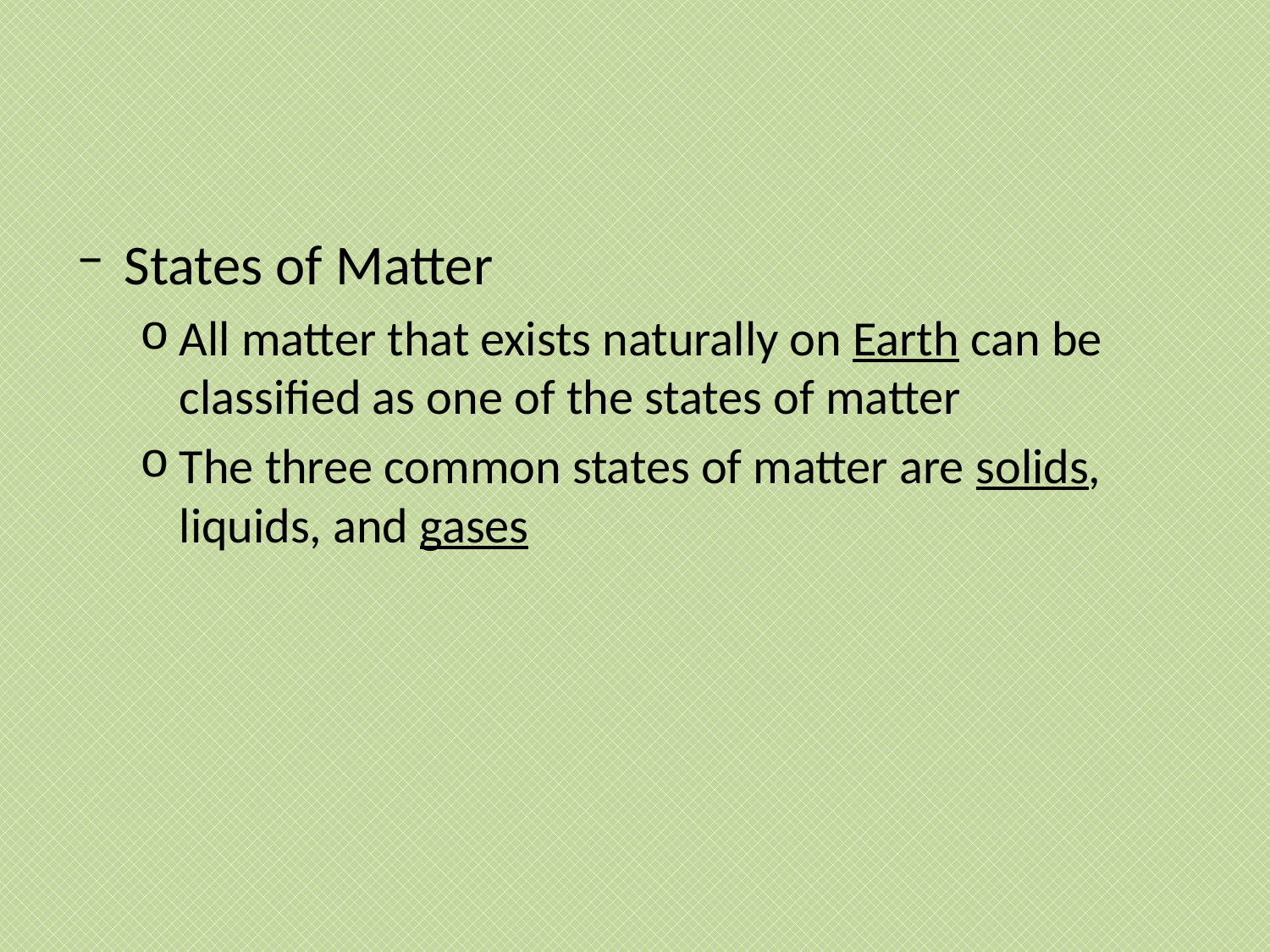

#
States of Matter
All matter that exists naturally on Earth can be classified as one of the states of matter
The three common states of matter are solids, liquids, and gases